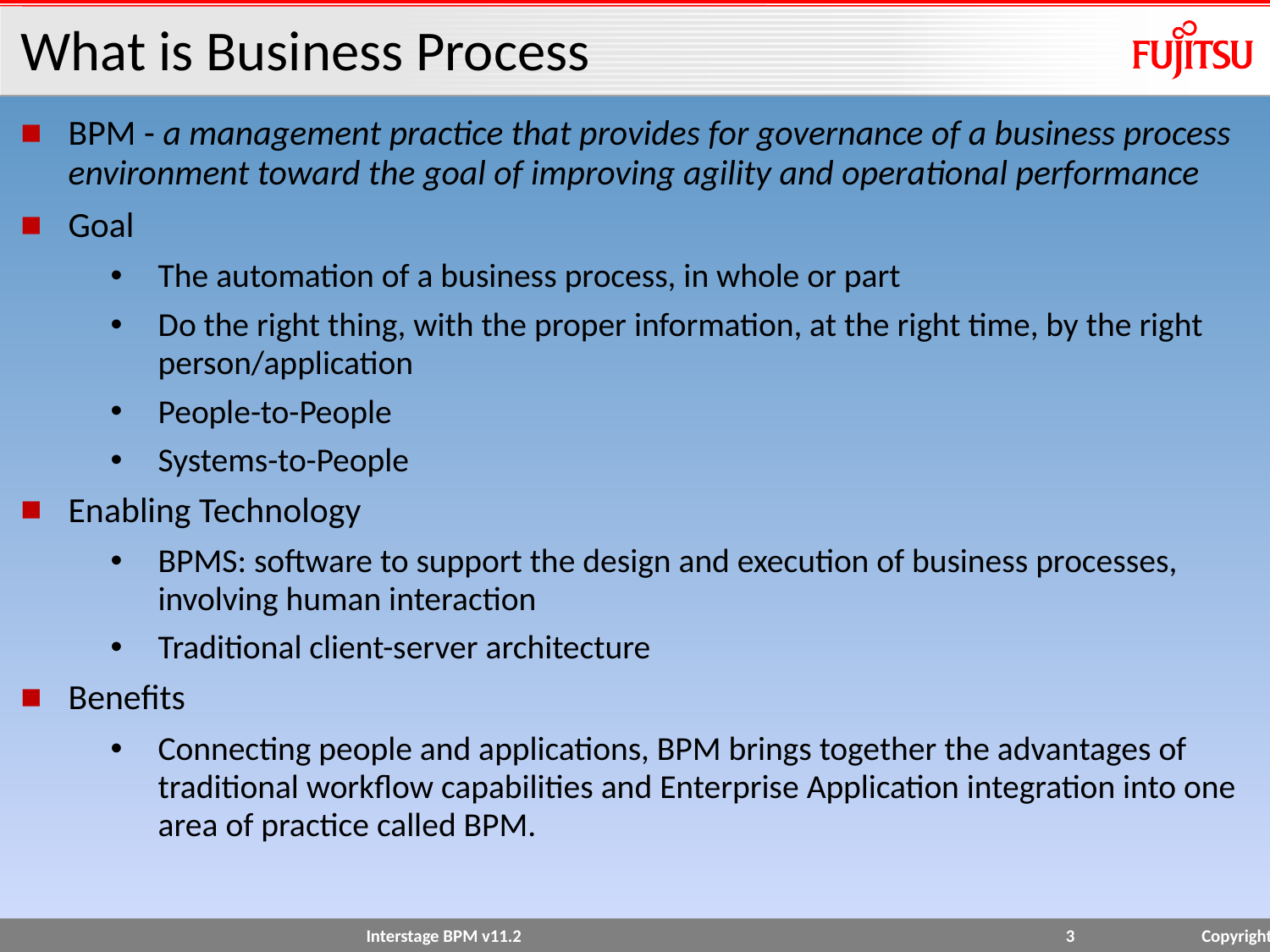

# What is Business Process
BPM - a management practice that provides for governance of a business process environment toward the goal of improving agility and operational performance
Goal
The automation of a business process, in whole or part
Do the right thing, with the proper information, at the right time, by the right person/application
People-to-People
Systems-to-People
Enabling Technology
BPMS: software to support the design and execution of business processes, involving human interaction
Traditional client-server architecture
Benefits
Connecting people and applications, BPM brings together the advantages of traditional workflow capabilities and Enterprise Application integration into one area of practice called BPM.